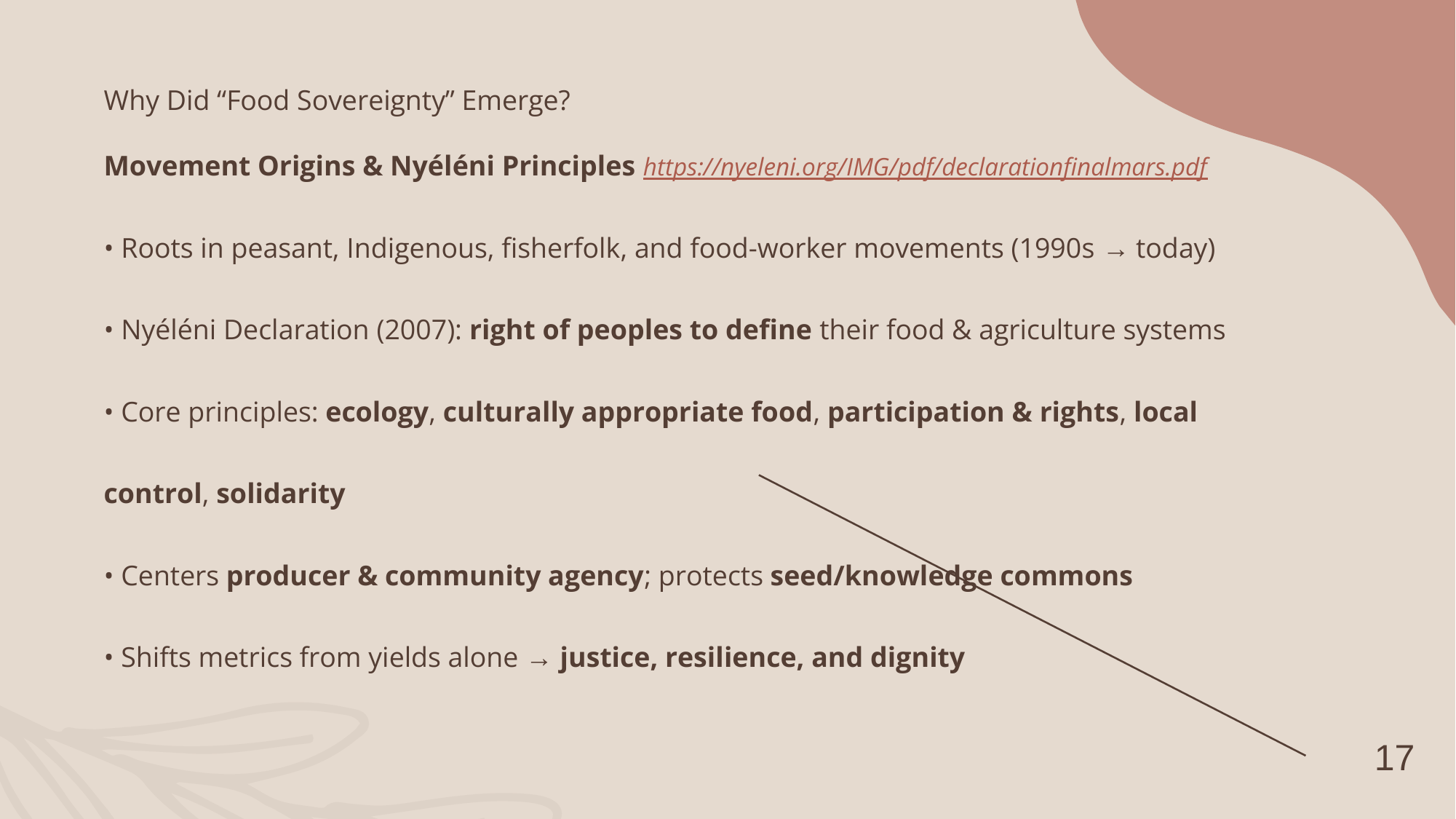

Why Did “Food Sovereignty” Emerge?

Movement Origins & Nyéléni Principles https://nyeleni.org/IMG/pdf/declarationfinalmars.pdf
• Roots in peasant, Indigenous, fisherfolk, and food-worker movements (1990s → today)
• Nyéléni Declaration (2007): right of peoples to define their food & agriculture systems
• Core principles: ecology, culturally appropriate food, participation & rights, local control, solidarity
• Centers producer & community agency; protects seed/knowledge commons
• Shifts metrics from yields alone → justice, resilience, and dignity
17